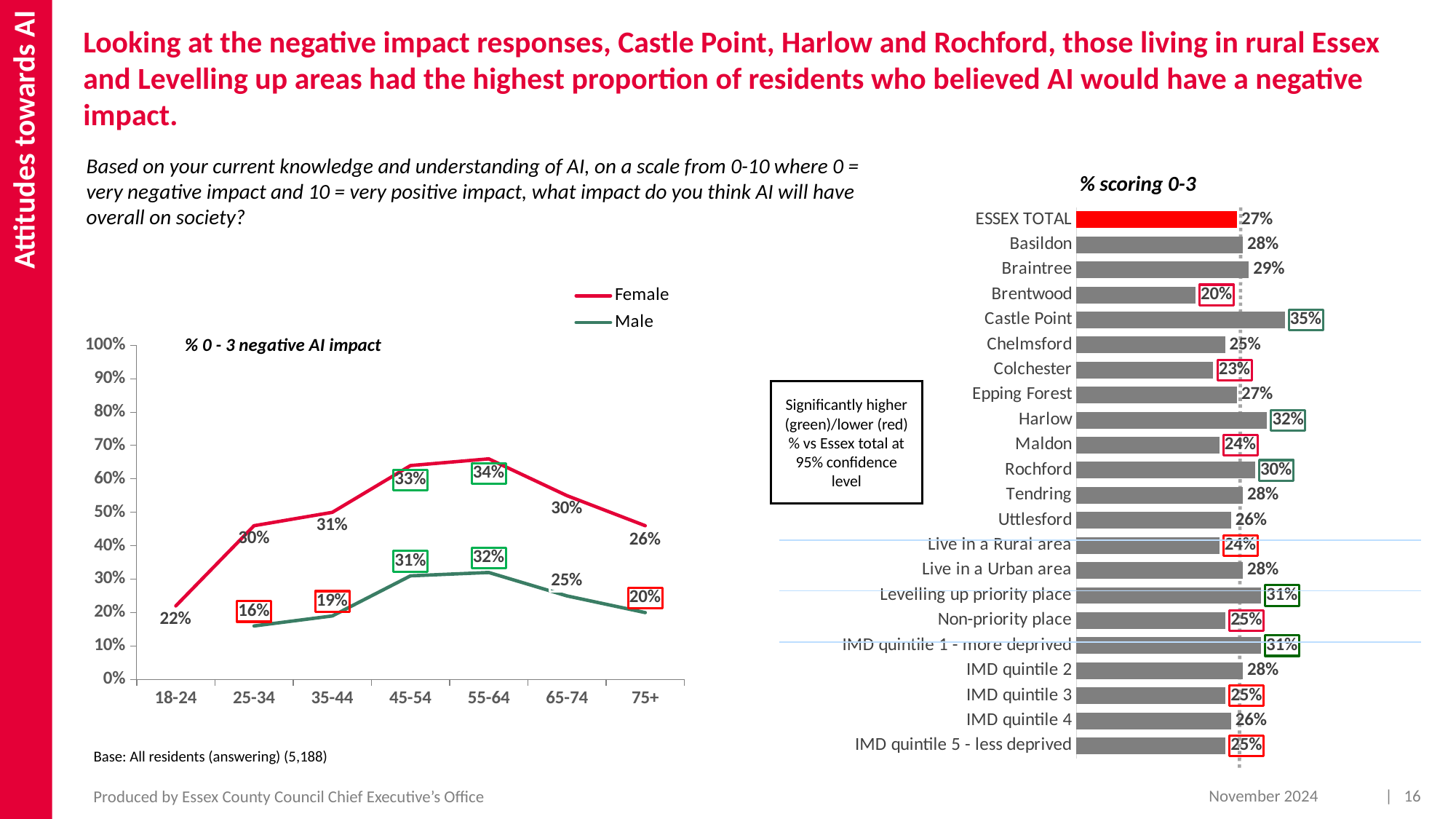

Attitudes towards AI
# Looking at the negative impact responses, Castle Point, Harlow and Rochford, those living in rural Essex and Levelling up areas had the highest proportion of residents who believed AI would have a negative impact.
Based on your current knowledge and understanding of AI, on a scale from 0-10 where 0 = very negative impact and 10 = very positive impact, what impact do you think AI will have overall on society?
% scoring 0-3

### Chart

| Category | Column1 |
|---|---|
| ESSEX TOTAL | 0.27 |
| Basildon | 0.28 |
| Braintree | 0.29 |
| Brentwood | 0.2 |
| Castle Point | 0.35 |
| Chelmsford | 0.25 |
| Colchester | 0.23 |
| Epping Forest | 0.27 |
| Harlow | 0.32 |
| Maldon | 0.24 |
| Rochford | 0.3 |
| Tendring | 0.28 |
| Uttlesford | 0.26 |
| Live in a Rural area | 0.24 |
| Live in a Urban area | 0.28 |
| Levelling up priority place | 0.31 |
| Non-priority place | 0.25 |
| IMD quintile 1 - more deprived | 0.31 |
| IMD quintile 2 | 0.28 |
| IMD quintile 3 | 0.25 |
| IMD quintile 4 | 0.26 |
| IMD quintile 5 - less deprived | 0.25 |

### Chart

| Category | Male | Female |
|---|---|---|
| 18-24 | None | 0.22 |
| 25-34 | 0.16 | 0.3 |
| 35-44 | 0.19 | 0.31 |
| 45-54 | 0.31 | 0.33 |
| 55-64 | 0.32 | 0.34 |
| 65-74 | 0.25 | 0.3 |
| 75+ | 0.2 | 0.26 |
% 0 - 3 negative AI impact
Significantly higher (green)/lower (red) % vs Essex total at 95% confidence level
Base: All residents (answering) (5,188)
November 2024
|   16
Produced by Essex County Council Chief Executive’s Office